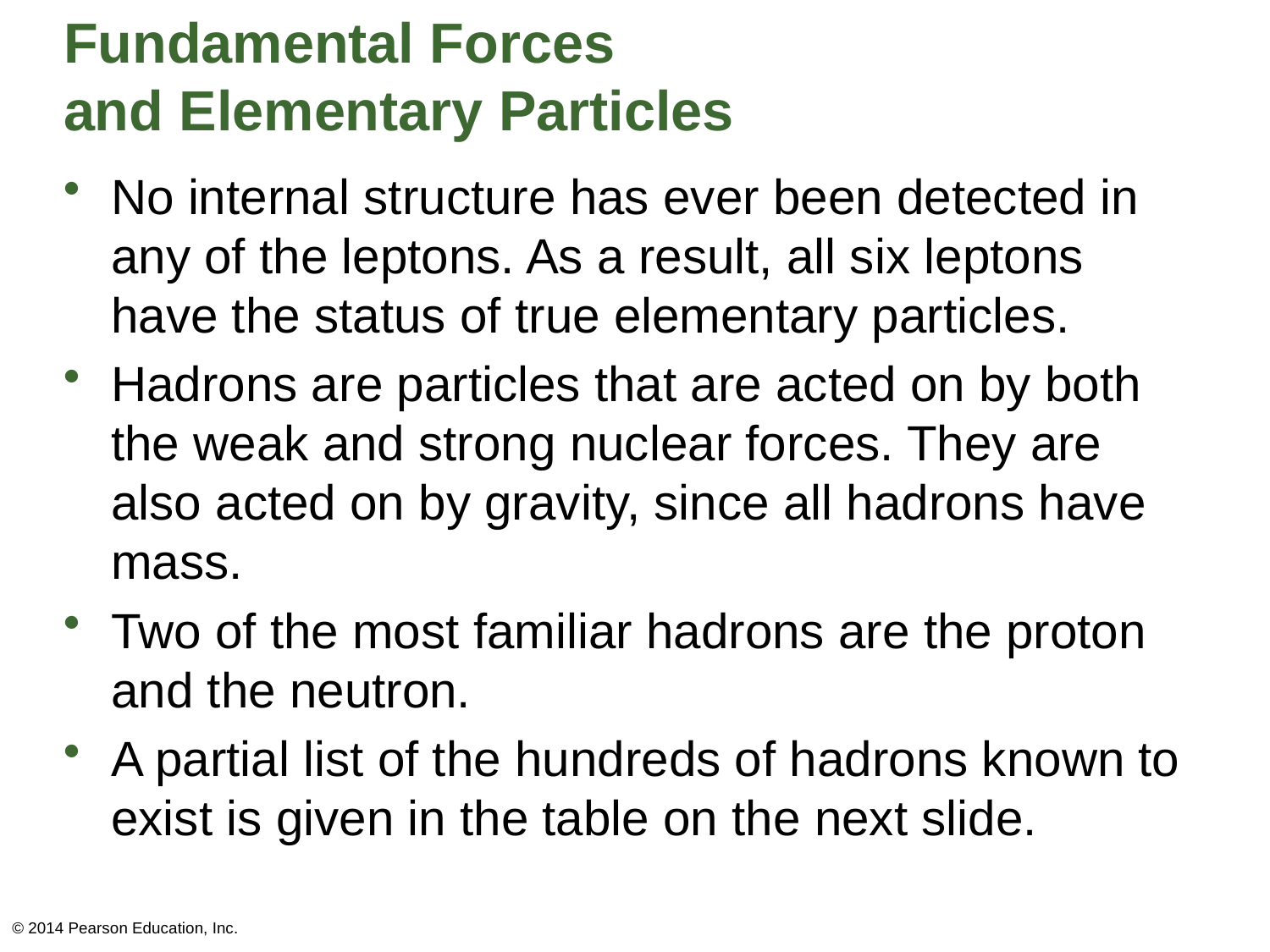

# Fundamental Forces and Elementary Particles
No internal structure has ever been detected in any of the leptons. As a result, all six leptons have the status of true elementary particles.
Hadrons are particles that are acted on by both the weak and strong nuclear forces. They are also acted on by gravity, since all hadrons have mass.
Two of the most familiar hadrons are the proton and the neutron.
A partial list of the hundreds of hadrons known to exist is given in the table on the next slide.
© 2014 Pearson Education, Inc.